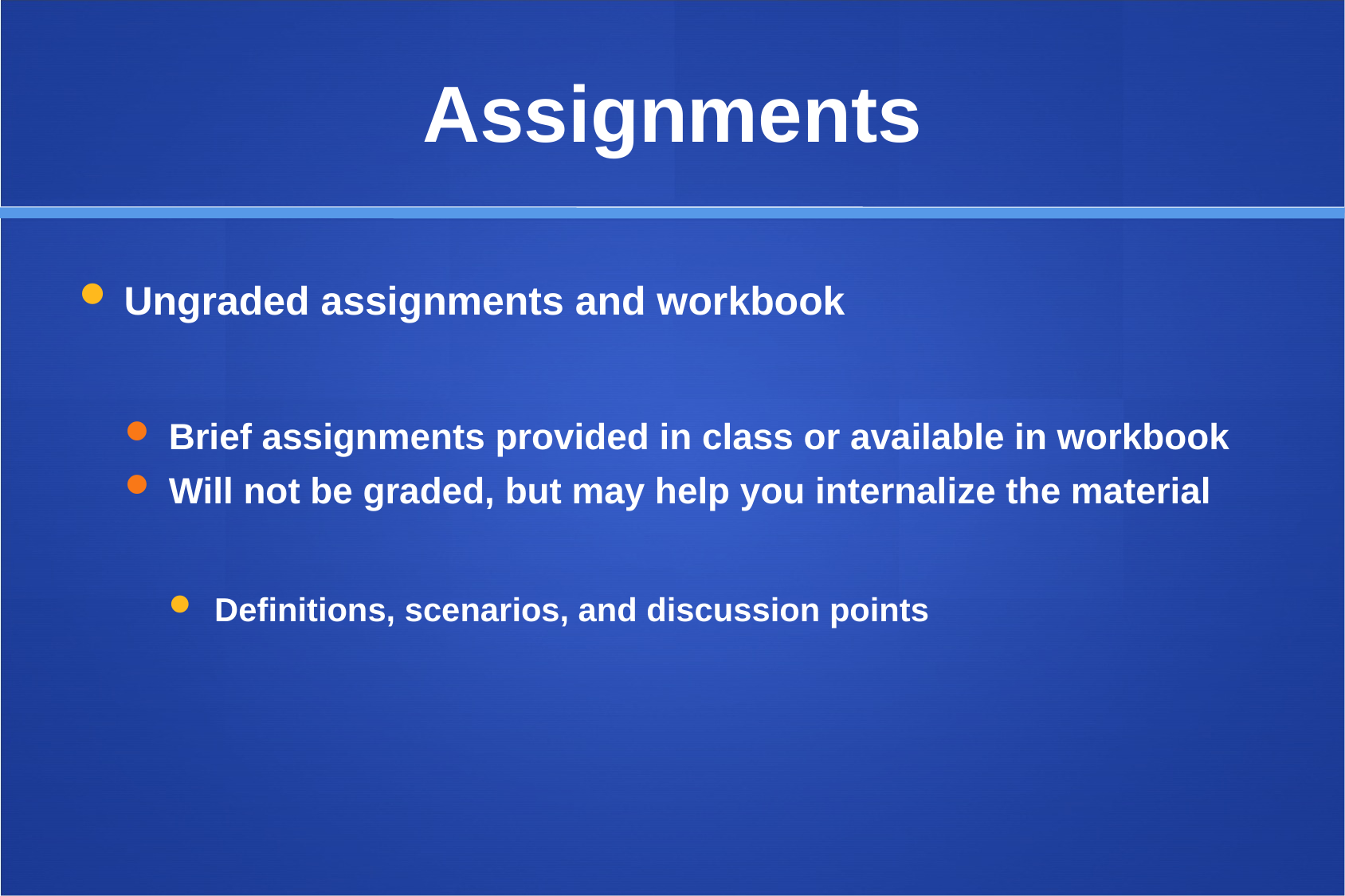

# Assignments
Ungraded assignments and workbook

Brief assignments provided in class or available in workbook
Will not be graded, but may help you internalize the material

Definitions, scenarios, and discussion points